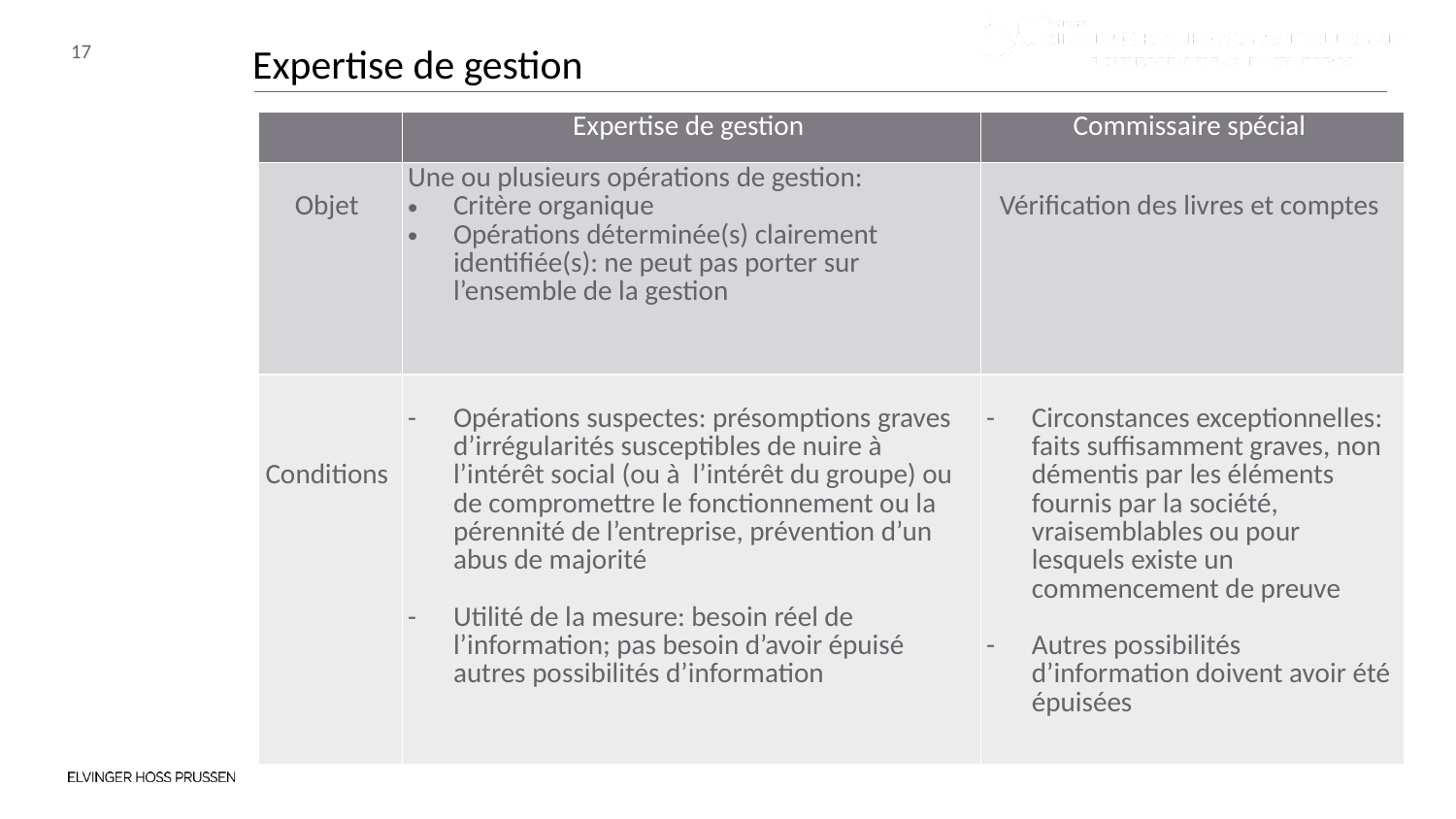

Expertise de gestion
|  | Expertise de gestion | Commissaire spécial |
| --- | --- | --- |
| Objet | Une ou plusieurs opérations de gestion: Critère organique Opérations déterminée(s) clairement identifiée(s): ne peut pas porter sur l’ensemble de la gestion | Vérification des livres et comptes |
| Conditions | Opérations suspectes: présomptions graves d’irrégularités susceptibles de nuire à l’intérêt social (ou à l’intérêt du groupe) ou de compromettre le fonctionnement ou la pérennité de l’entreprise, prévention d’un abus de majorité Utilité de la mesure: besoin réel de l’information; pas besoin d’avoir épuisé autres possibilités d’information | Circonstances exceptionnelles: faits suffisamment graves, non démentis par les éléments fournis par la société, vraisemblables ou pour lesquels existe un commencement de preuve Autres possibilités d’information doivent avoir été épuisées |